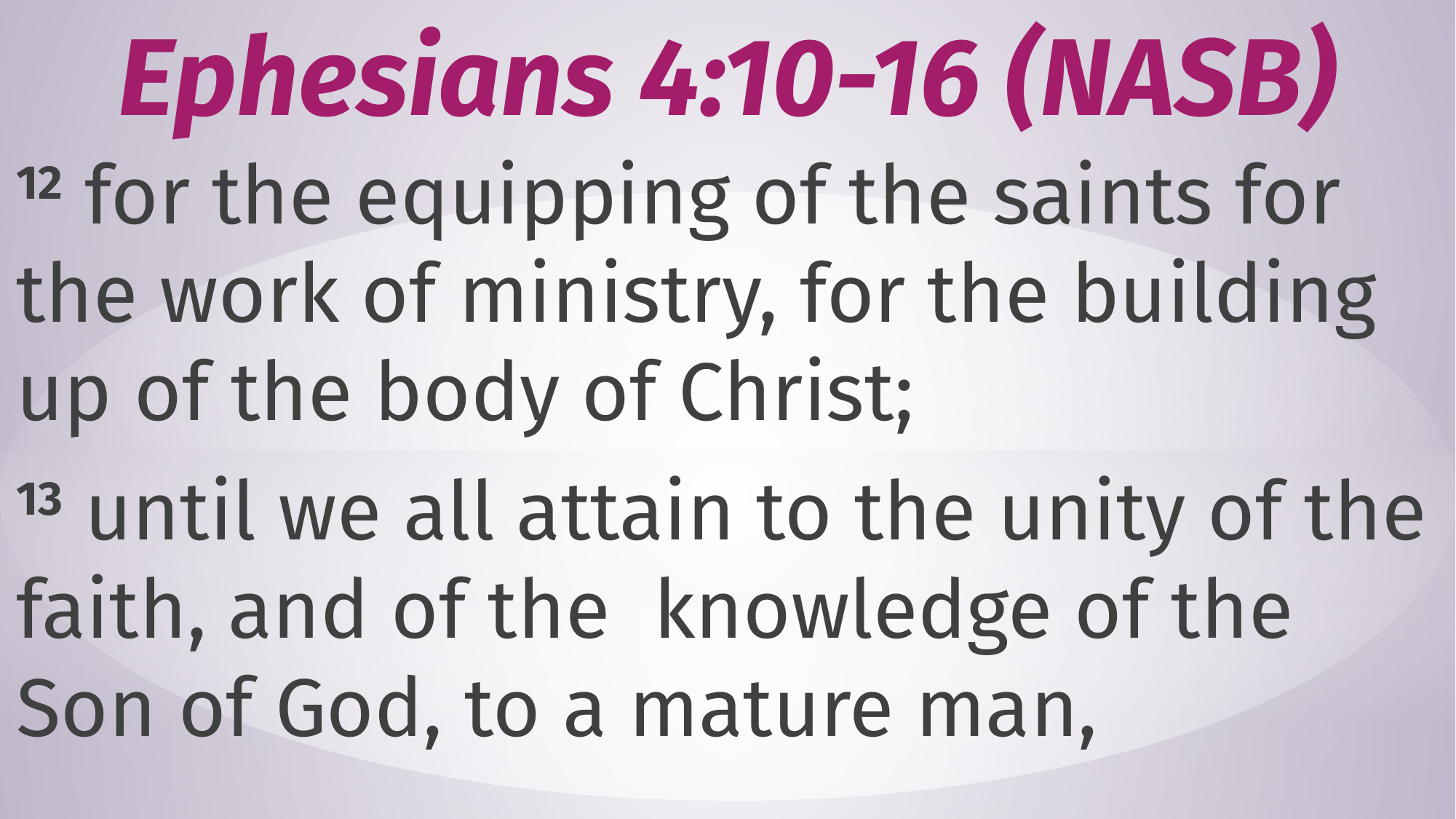

# Ephesians 4:10-16 (NASB)
12 for the equipping of the saints for the work of ministry, for the building up of the body of Christ;
13 until we all attain to the unity of the faith, and of the  knowledge of the Son of God, to a mature man,